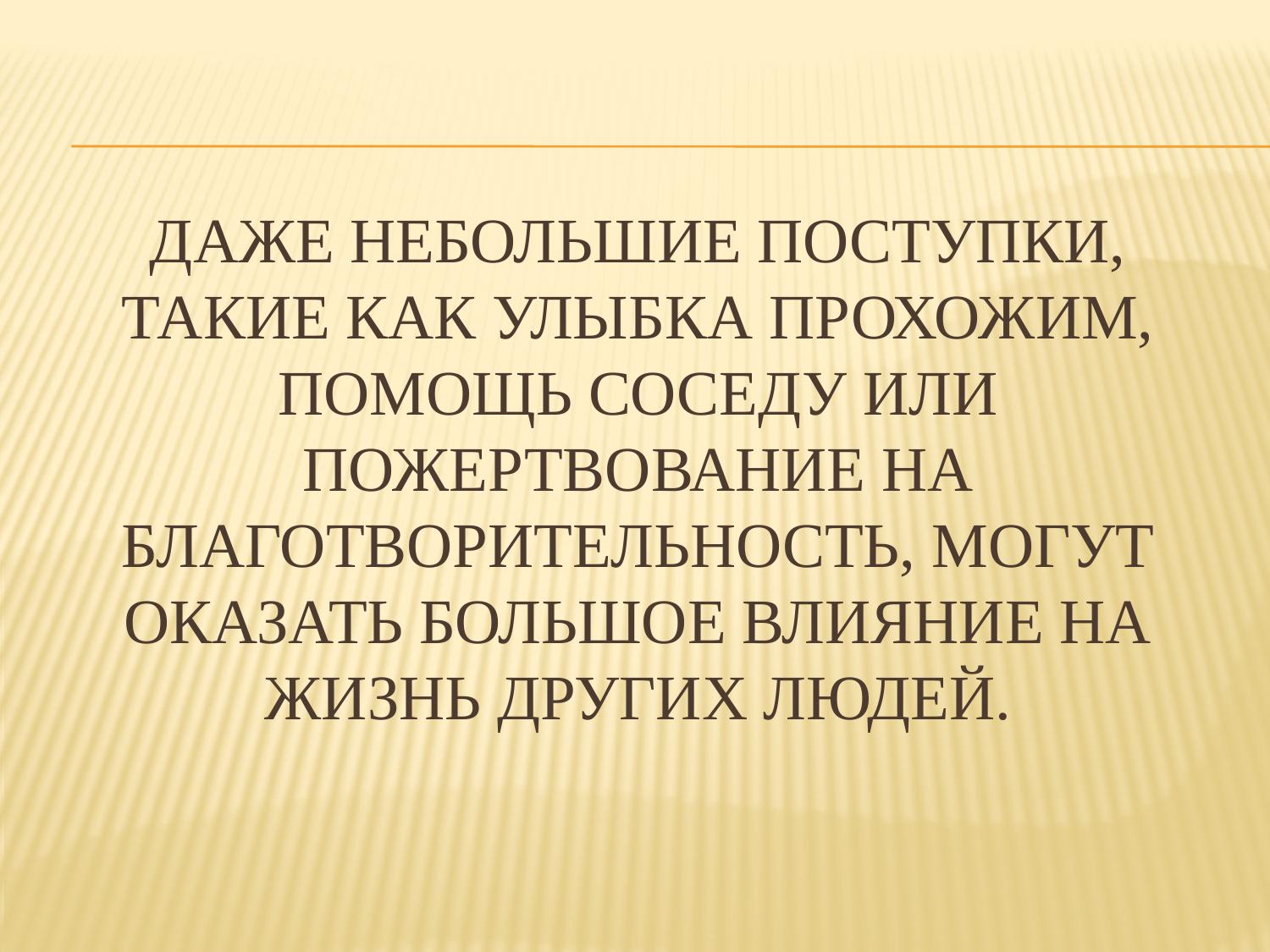

# Даже небольшие поступки, такие как улыбка прохожим, помощь соседу или пожертвование на благотворительность, могут оказать большое влияние на жизнь других людей.